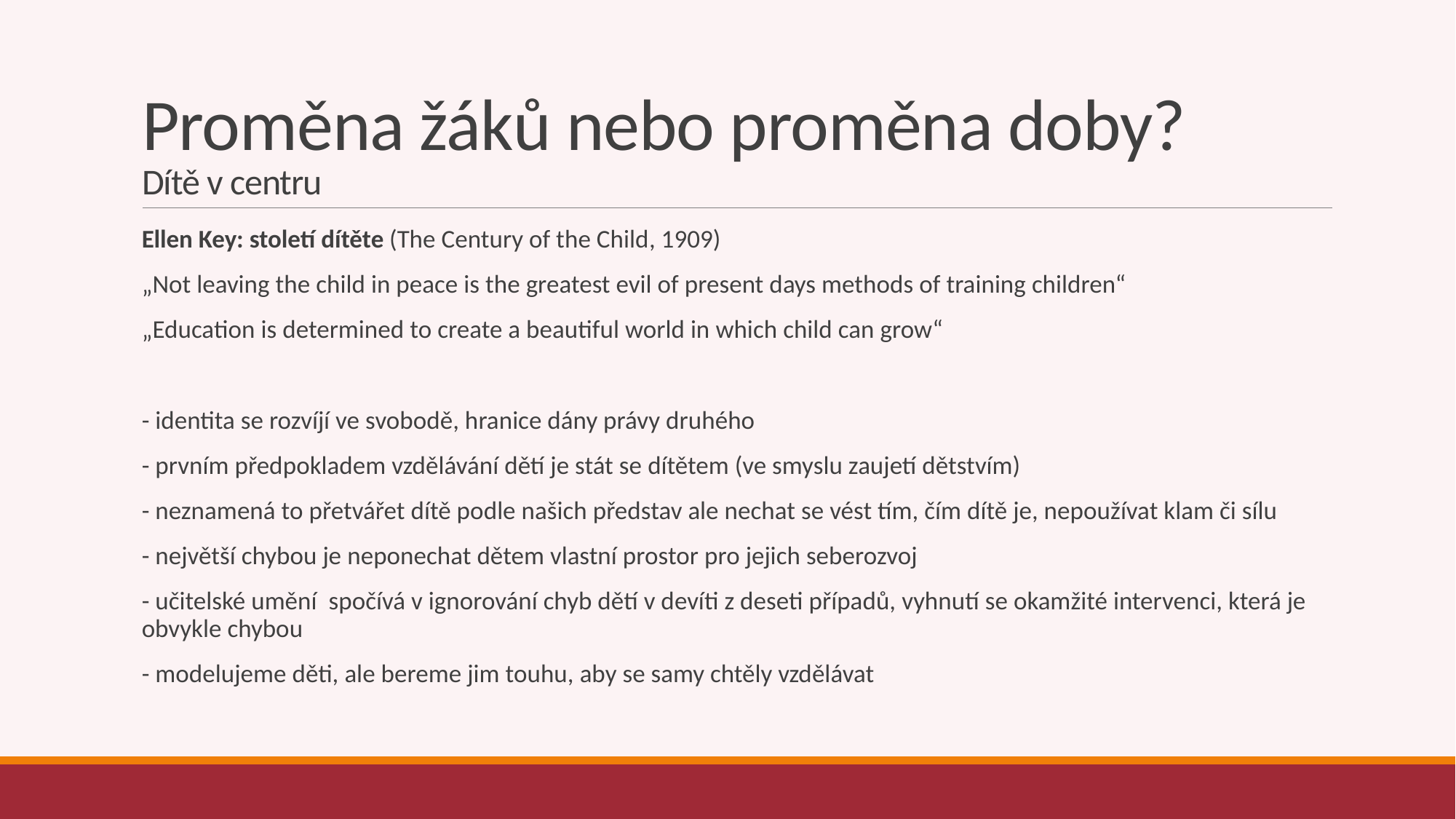

# Proměna žáků nebo proměna doby? Dítě v centru
Ellen Key: století dítěte (The Century of the Child, 1909)
„Not leaving the child in peace is the greatest evil of present days methods of training children“
„Education is determined to create a beautiful world in which child can grow“

- identita se rozvíjí ve svobodě, hranice dány právy druhého
- prvním předpokladem vzdělávání dětí je stát se dítětem (ve smyslu zaujetí dětstvím)
- neznamená to přetvářet dítě podle našich představ ale nechat se vést tím, čím dítě je, nepoužívat klam či sílu
- největší chybou je neponechat dětem vlastní prostor pro jejich seberozvoj
- učitelské umění  spočívá v ignorování chyb dětí v devíti z deseti případů, vyhnutí se okamžité intervenci, která je obvykle chybou
- modelujeme děti, ale bereme jim touhu, aby se samy chtěly vzdělávat